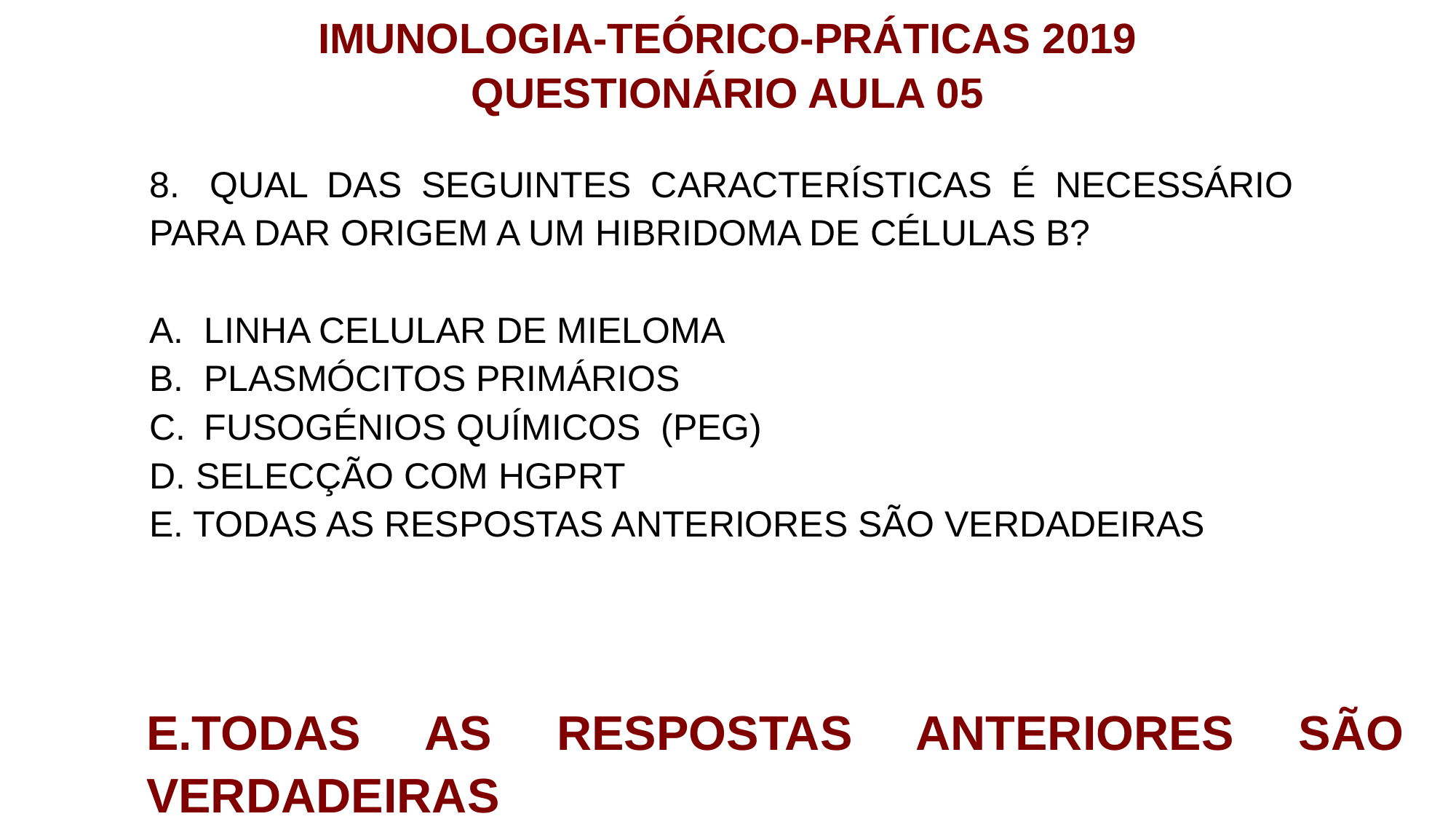

IMUNOLOGIA-TEÓRICO-PRÁTICAS 2019
QUESTIONÁRIO AULA 05
8.  QUAL DAS SEGUINTES CARACTERÍSTICAS É NECESSÁRIO PARA DAR ORIGEM A UM HIBRIDOMA DE CÉLULAS B?

LINHA CELULAR DE MIELOMA
PLASMÓCITOS PRIMÁRIOS
FUSOGÉNIOS QUÍMICOS  (PEG)
D. SELECÇÃO COM HGPRT
E. TODAS AS RESPOSTAS ANTERIORES SÃO VERDADEIRAS
E.TODAS AS RESPOSTAS ANTERIORES SÃO VERDADEIRAS